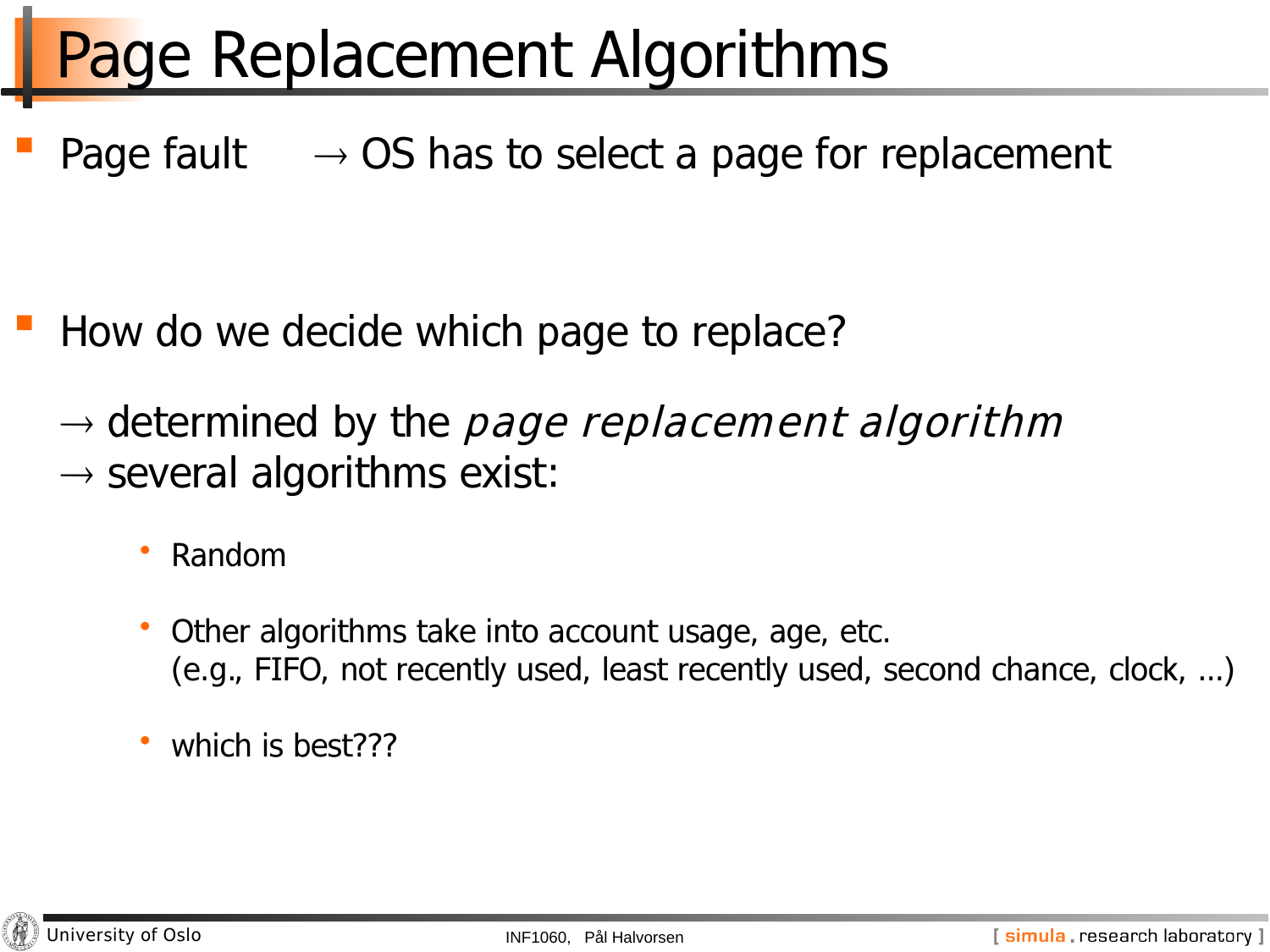

# Page Replacement Algorithms
Page fault	→ OS has to select a page for replacement

How do we decide which page to replace?
	→ determined by the page replacement algorithm
→ several algorithms exist:
Random
Other algorithms take into account usage, age, etc.
(e.g., FIFO, not recently used, least recently used, second chance, clock, …)
which is best???